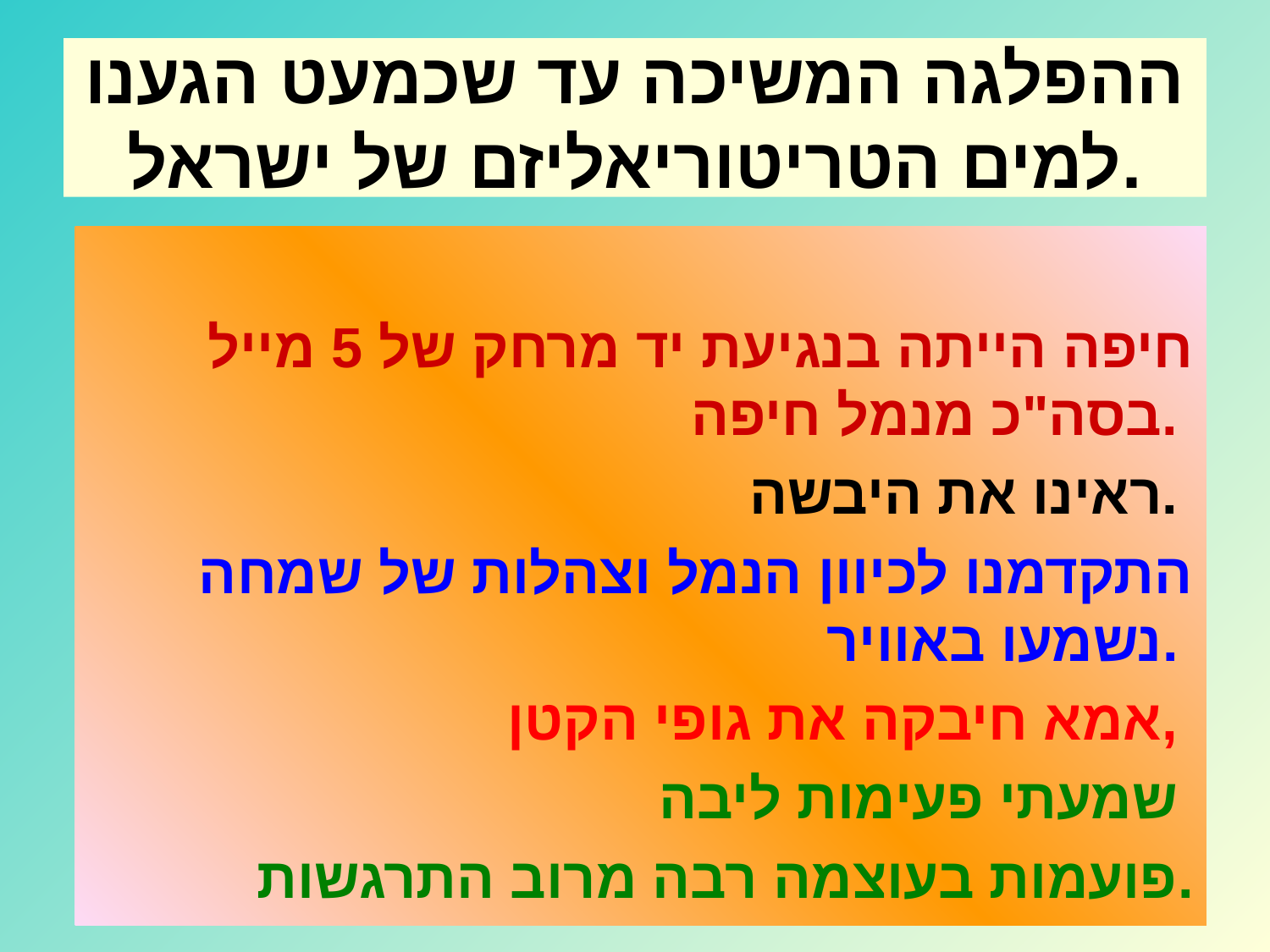

# ההפלגה המשיכה עד שכמעט הגענו למים הטריטוריאליזם של ישראל.

חיפה הייתה בנגיעת יד מרחק של 5 מייל בסה"כ מנמל חיפה.
ראינו את היבשה.
התקדמנו לכיוון הנמל וצהלות של שמחה נשמעו באוויר.
אמא חיבקה את גופי הקטן,
שמעתי פעימות ליבה
פועמות בעוצמה רבה מרוב התרגשות.